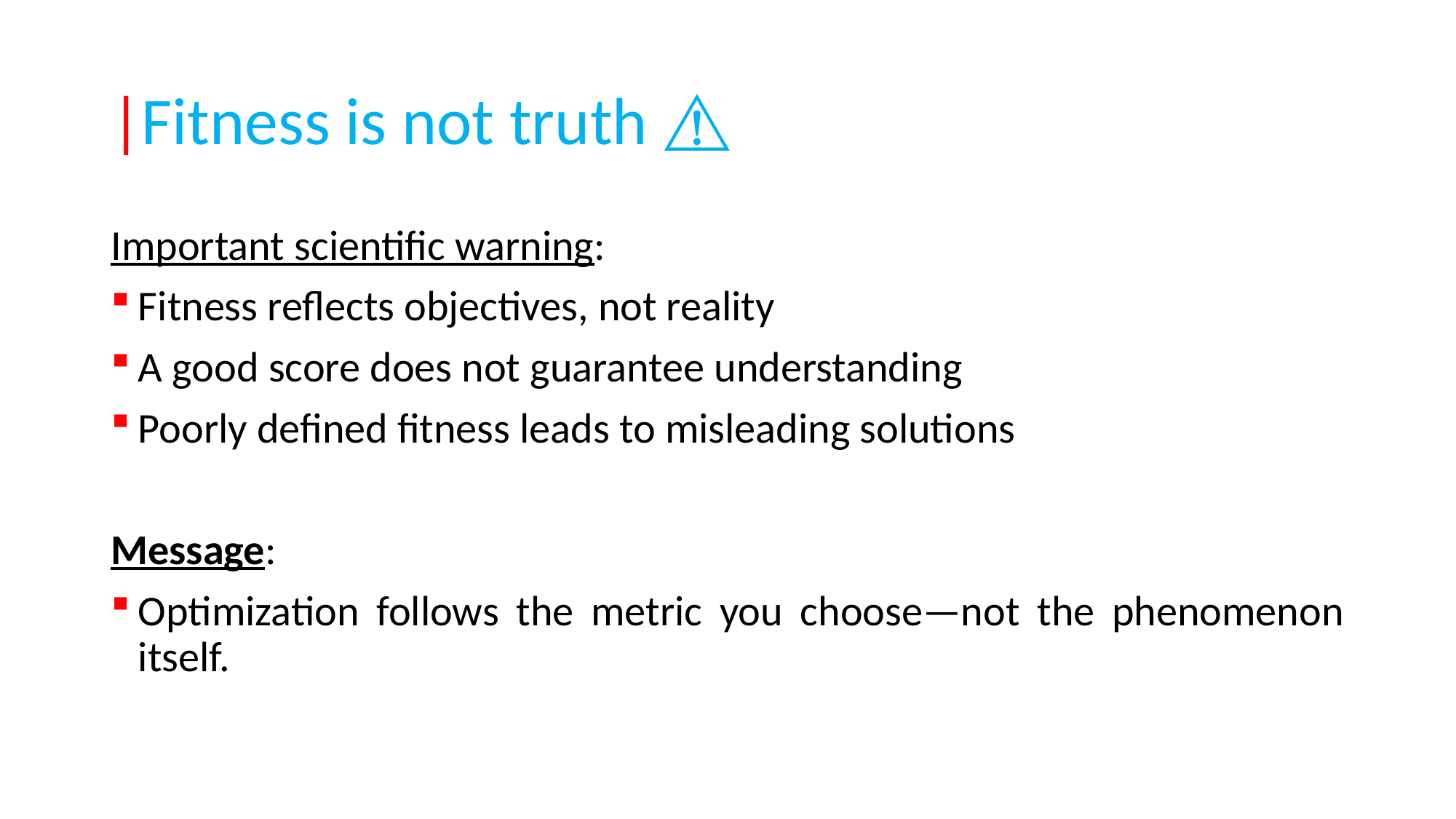

# |Fitness is not truth ⚠️
Important scientific warning:
Fitness reflects objectives, not reality
A good score does not guarantee understanding
Poorly defined fitness leads to misleading solutions

Message:
Optimization follows the metric you choose—not the phenomenon itself.